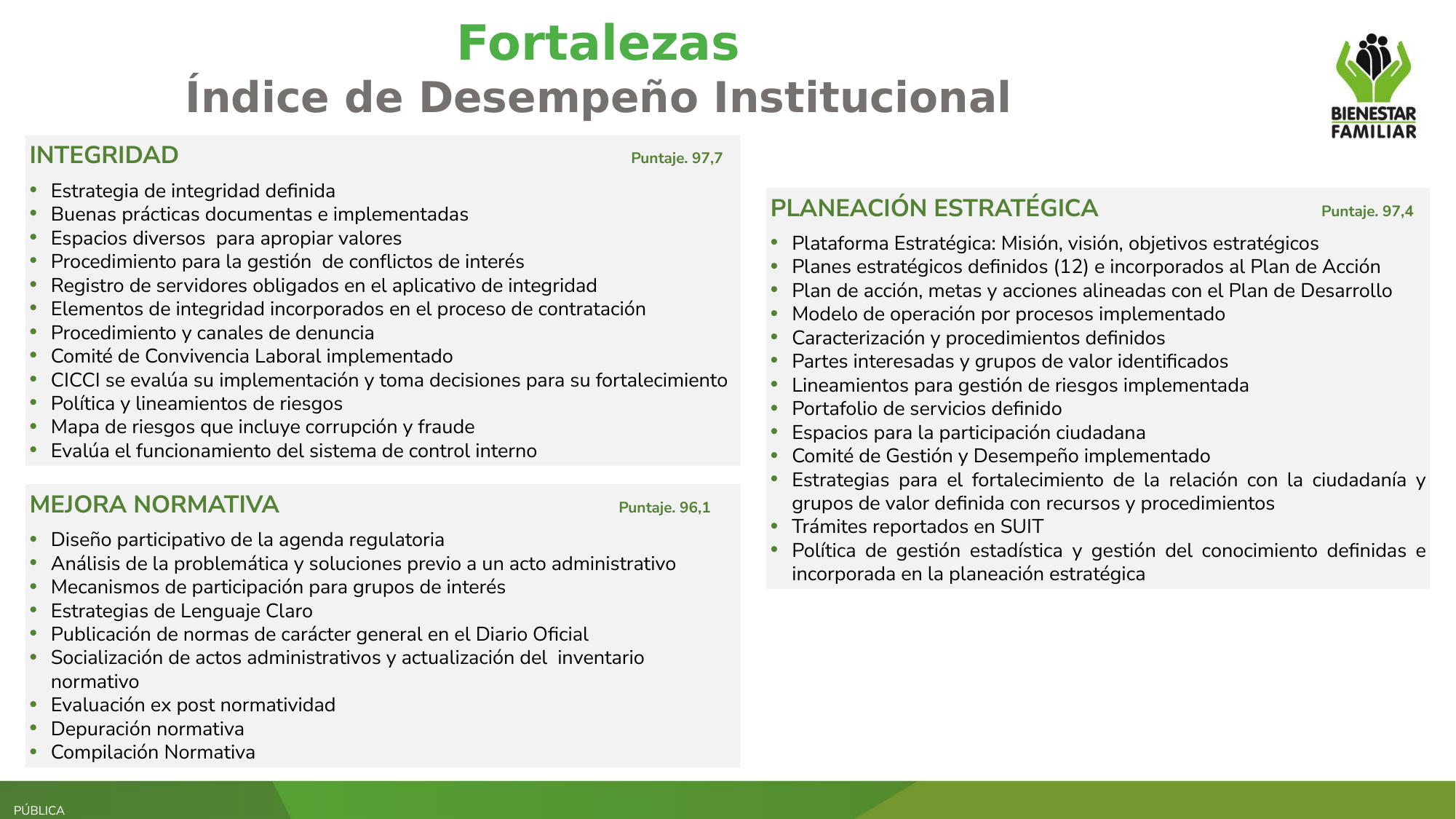

Fortalezas
Índice de Desempeño Institucional
INTEGRIDAD                                                                     Puntaje. 97,7

Estrategia de integridad definida
Buenas prácticas documentas e implementadas
Espacios diversos  para apropiar valores
Procedimiento para la gestión  de conflictos de interés
Registro de servidores obligados en el aplicativo de integridad
Elementos de integridad incorporados en el proceso de contratación
Procedimiento y canales de denuncia
Comité de Convivencia Laboral implementado
CICCI se evalúa su implementación y toma decisiones para su fortalecimiento
Política y lineamientos de riesgos
Mapa de riesgos que incluye corrupción y fraude
Evalúa el funcionamiento del sistema de control interno
PLANEACIÓN ESTRATÉGICA                                  Puntaje. 97,4

Plataforma Estratégica: Misión, visión, objetivos estratégicos
Planes estratégicos definidos (12) e incorporados al Plan de Acción
Plan de acción, metas y acciones alineadas con el Plan de Desarrollo
Modelo de operación por procesos implementado
Caracterización y procedimientos definidos
Partes interesadas y grupos de valor identificados
Lineamientos para gestión de riesgos implementada
Portafolio de servicios definido
Espacios para la participación ciudadana
Comité de Gestión y Desempeño implementado
Estrategias para el fortalecimiento de la relación con la ciudadanía y grupos de valor definida con recursos y procedimientos
Trámites reportados en SUIT
Política de gestión estadística y gestión del conocimiento definidas e incorporada en la planeación estratégica
MEJORA NORMATIVA                                                                                    Puntaje. 96,1

Diseño participativo de la agenda regulatoria
Análisis de la problemática y soluciones previo a un acto administrativo
Mecanismos de participación para grupos de interés
Estrategias de Lenguaje Claro
Publicación de normas de carácter general en el Diario Oficial
Socialización de actos administrativos y actualización del  inventario normativo
Evaluación ex post normatividad
Depuración normativa
Compilación Normativa
PÚBLICA